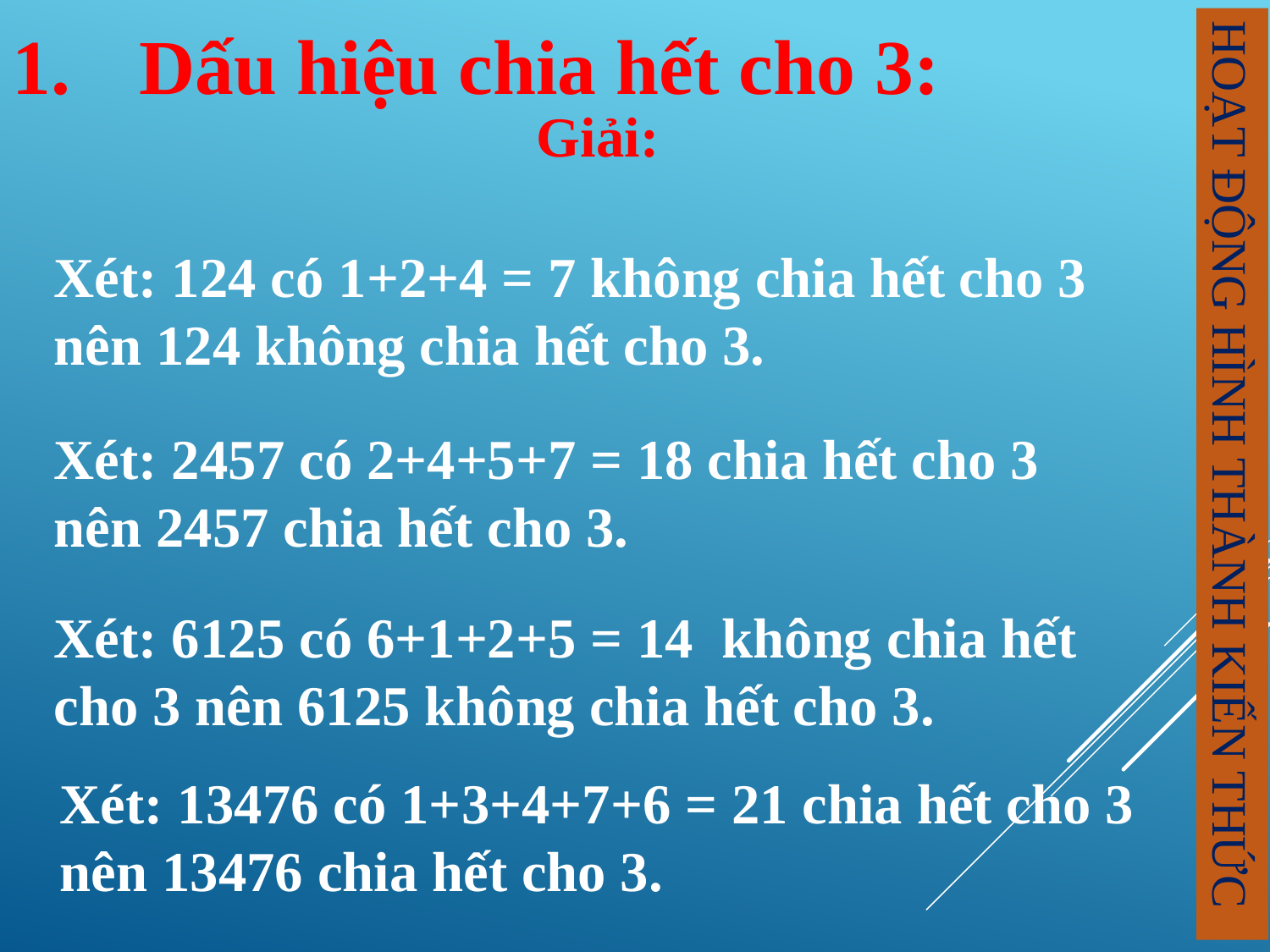

1. 	Dấu hiệu chia hết cho 3:
Giải:

Xét: 124 có 1+2+4 = 7 không chia hết cho 3 nên 124 không chia hết cho 3.
Xét: 2457 có 2+4+5+7 = 18 chia hết cho 3 nên 2457 chia hết cho 3.
HOẠT ĐỘNG HÌNH THÀNH KIẾN THỨC
Xét: 6125 có 6+1+2+5 = 14  không chia hết cho 3 nên 6125 không chia hết cho 3.
Xét: 13476 có 1+3+4+7+6 = 21 chia hết cho 3 nên 13476 chia hết cho 3.